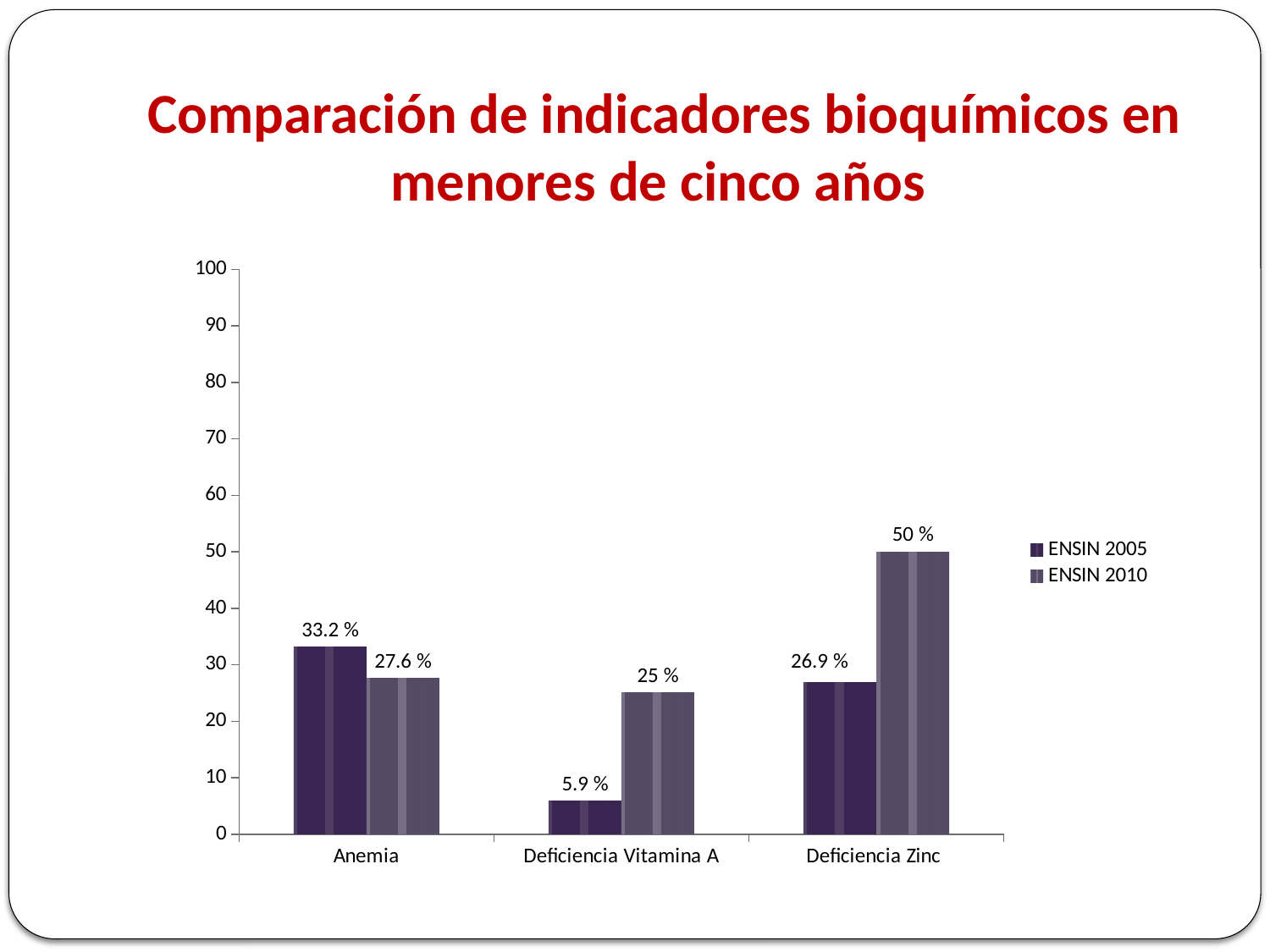

# Comparación de indicadores bioquímicos en menores de cinco años

### Chart

| Category | ENSIN 2005 | ENSIN 2010 |
|---|---|---|
| Anemia | 33.2 | 27.6 |
| Deficiencia Vitamina A | 5.9 | 25.0 |
| Deficiencia Zinc  | 26.9 | 50.0 |